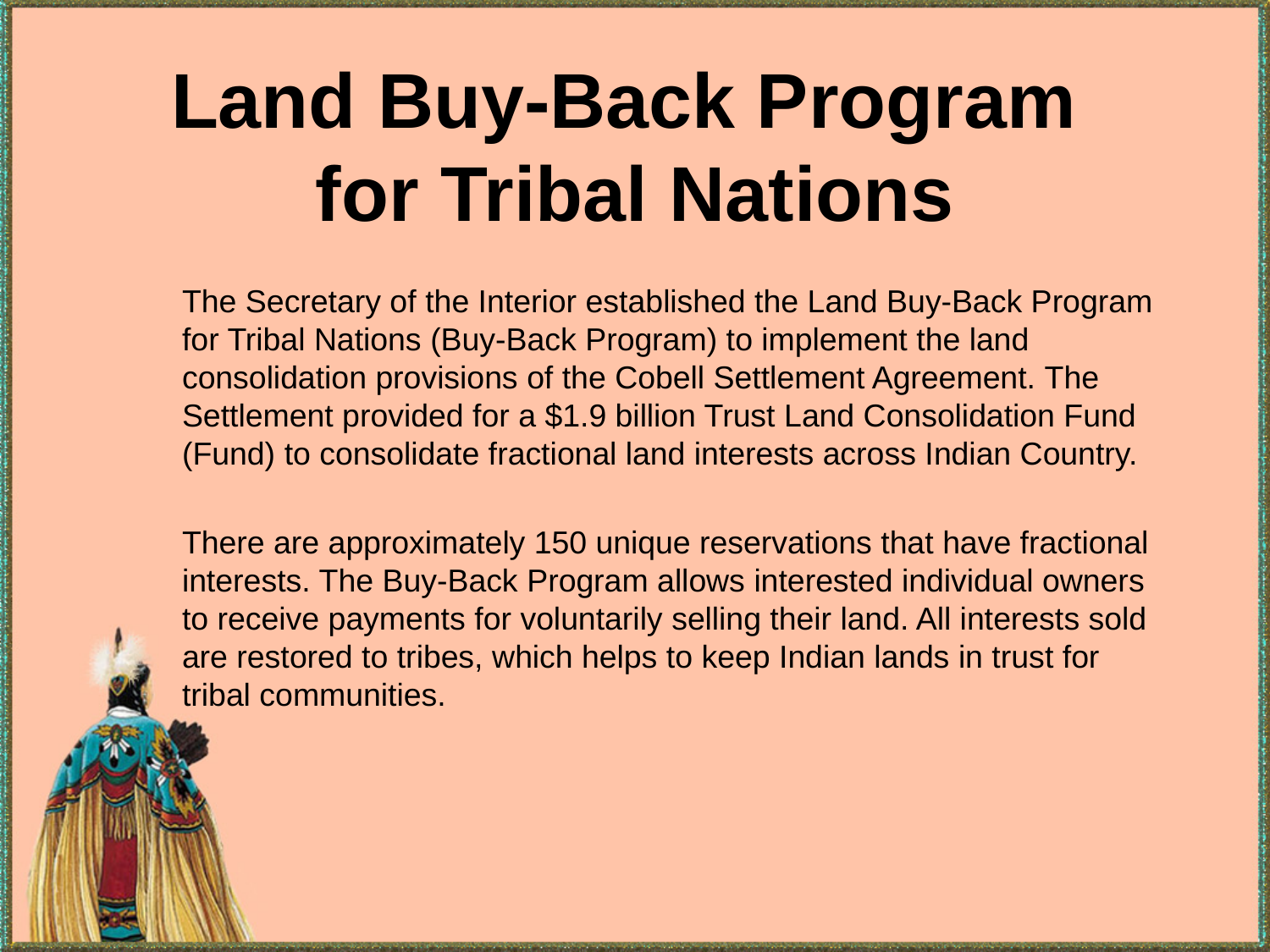

# Land Buy-Back Program for Tribal Nations
The Secretary of the Interior established the Land Buy-Back Program for Tribal Nations (Buy-Back Program) to implement the land consolidation provisions of the Cobell Settlement Agreement. The Settlement provided for a $1.9 billion Trust Land Consolidation Fund (Fund) to consolidate fractional land interests across Indian Country.

There are approximately 150 unique reservations that have fractional interests. The Buy-Back Program allows interested individual owners to receive payments for voluntarily selling their land. All interests sold are restored to tribes, which helps to keep Indian lands in trust for tribal communities.